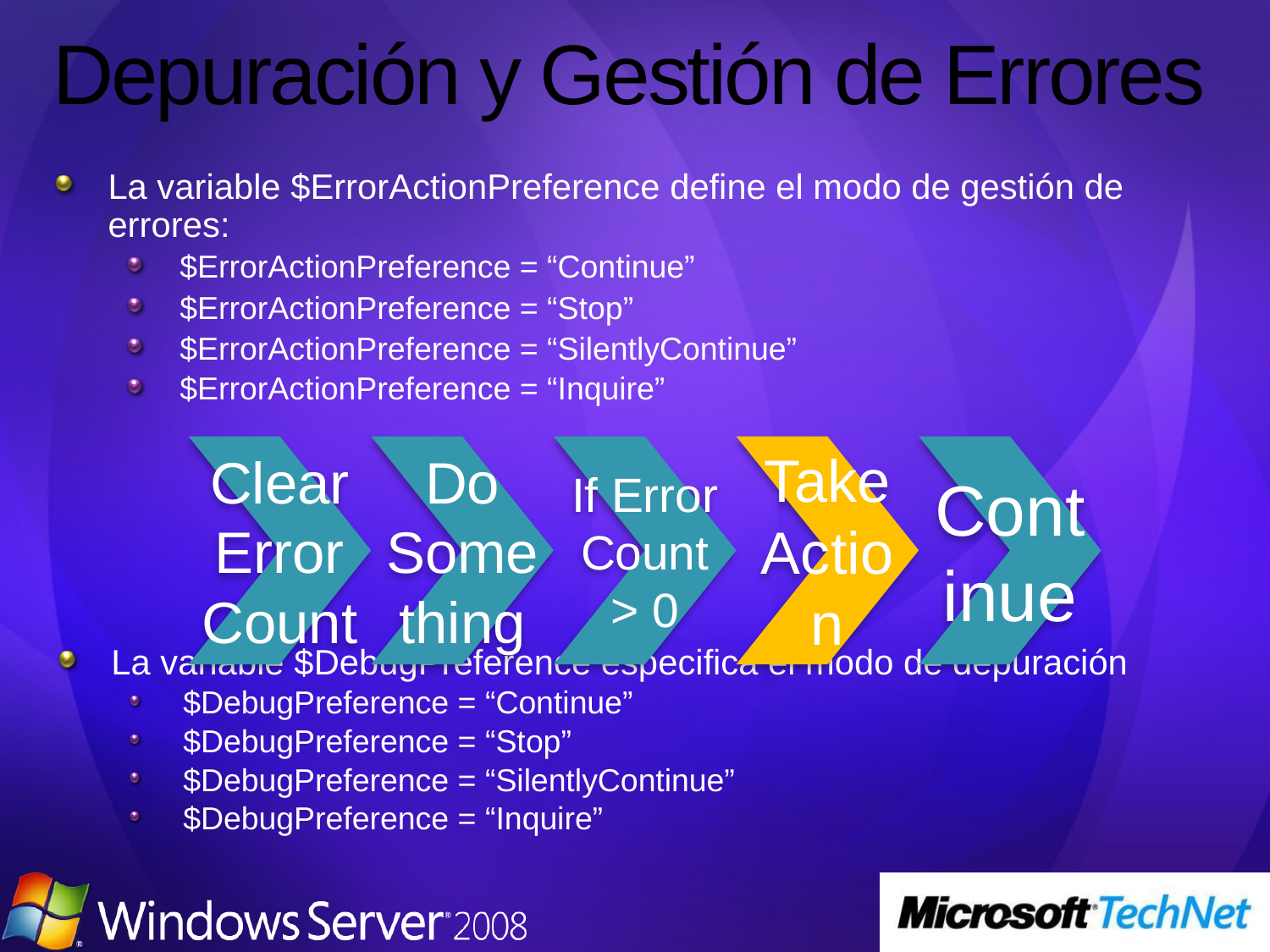

# Depuración y Gestión de Errores
La variable $ErrorActionPreference define el modo de gestión de errores:
$ErrorActionPreference = “Continue”
$ErrorActionPreference = “Stop”
$ErrorActionPreference = “SilentlyContinue”
$ErrorActionPreference = “Inquire”
Continue
La variable $DebugPreference especifica el modo de depuración
$DebugPreference = “Continue”
$DebugPreference = “Stop”
$DebugPreference = “SilentlyContinue”
$DebugPreference = “Inquire”